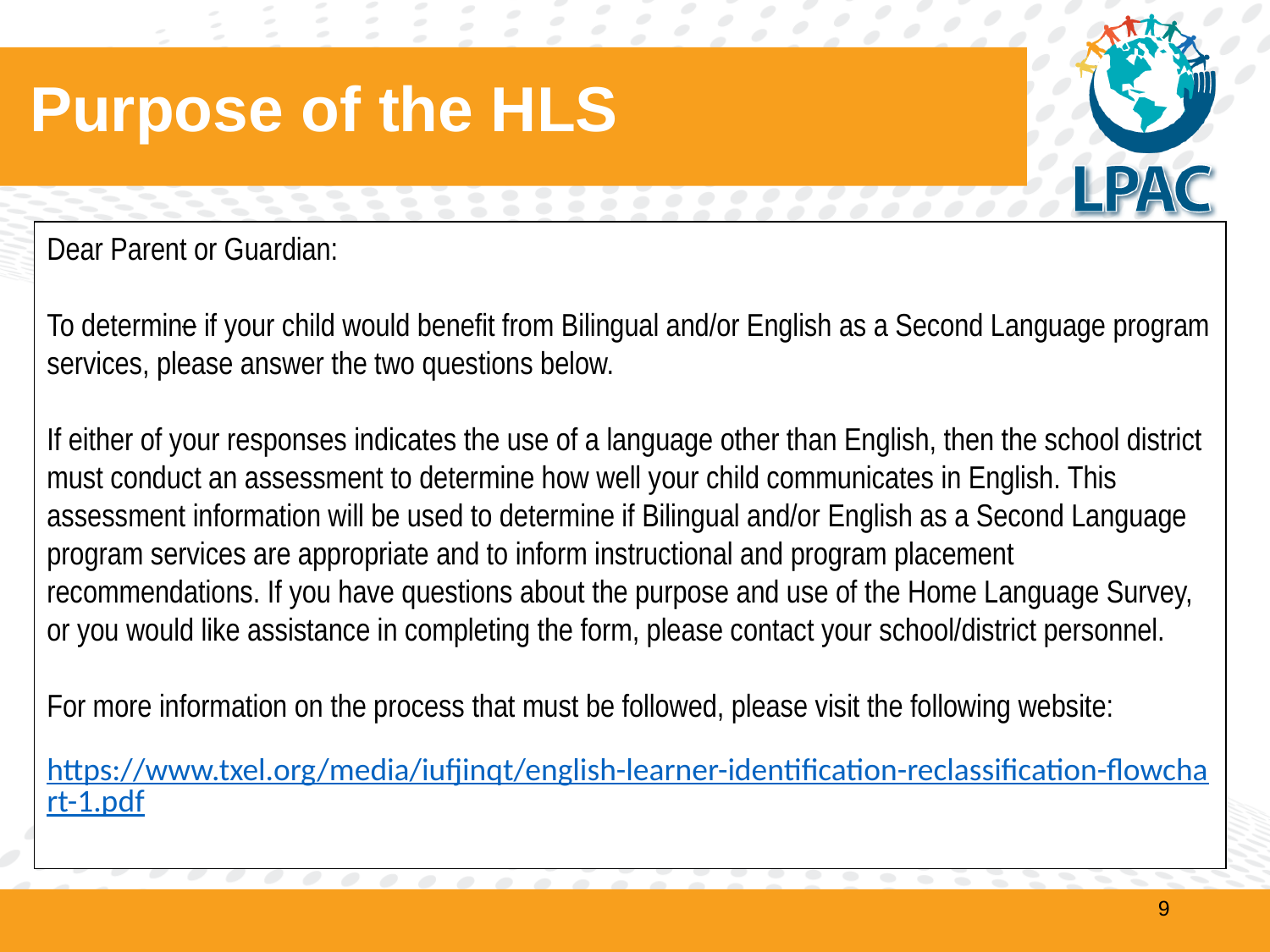

# Purpose of the HLS
Dear Parent or Guardian:

To determine if your child would benefit from Bilingual and/or English as a Second Language program services, please answer the two questions below.

If either of your responses indicates the use of a language other than English, then the school district must conduct an assessment to determine how well your child communicates in English. This assessment information will be used to determine if Bilingual and/or English as a Second Language program services are appropriate and to inform instructional and program placement recommendations. If you have questions about the purpose and use of the Home Language Survey, or you would like assistance in completing the form, please contact your school/district personnel.

For more information on the process that must be followed, please visit the following website:
 https://www.txel.org/media/iufjinqt/english-learner-identification-reclassification-flowchart-1.pdf
9